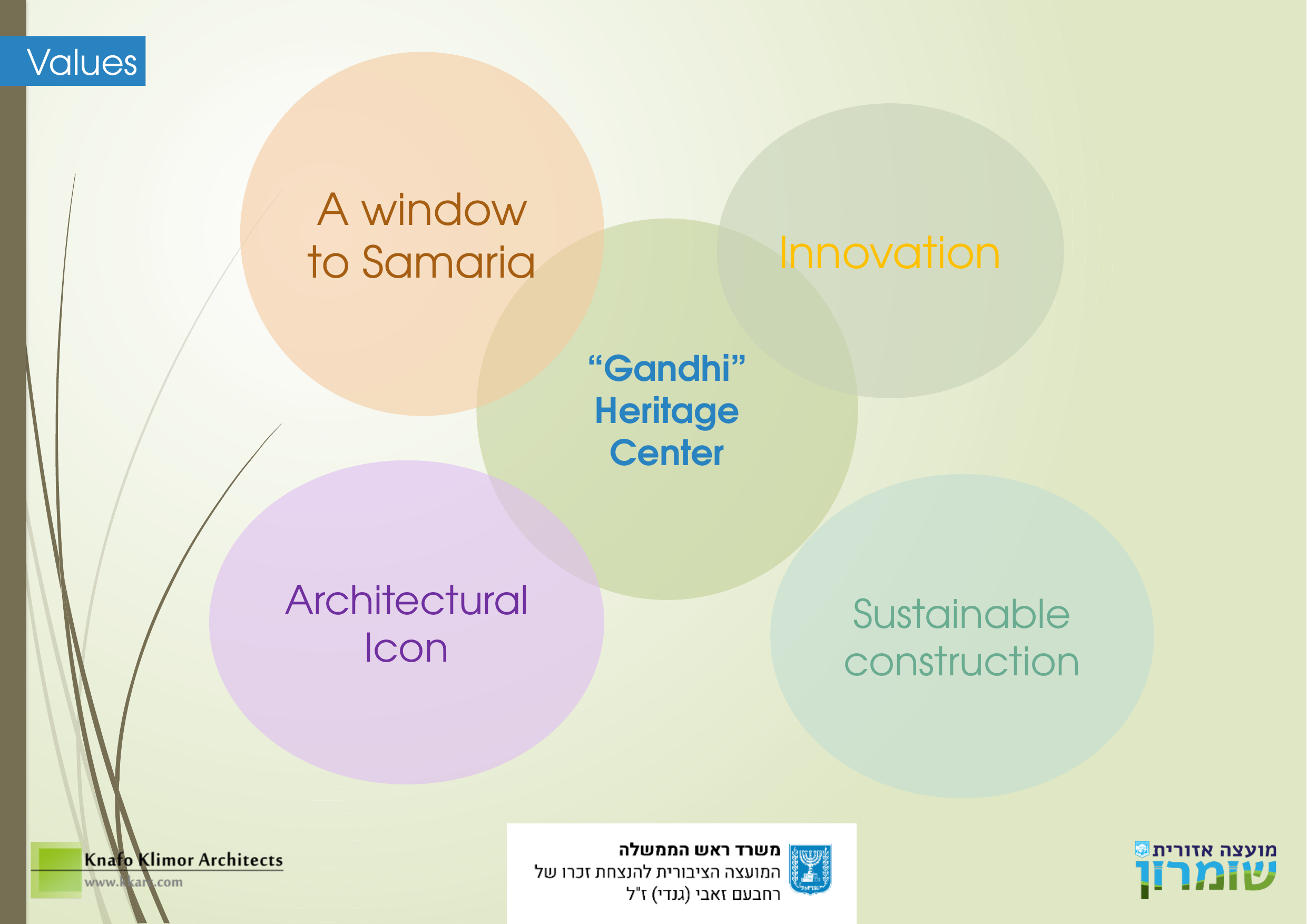

Values
A window to Samaria
Innovation
“Gandhi” Heritage Center
Architectural Icon
Sustainable construction